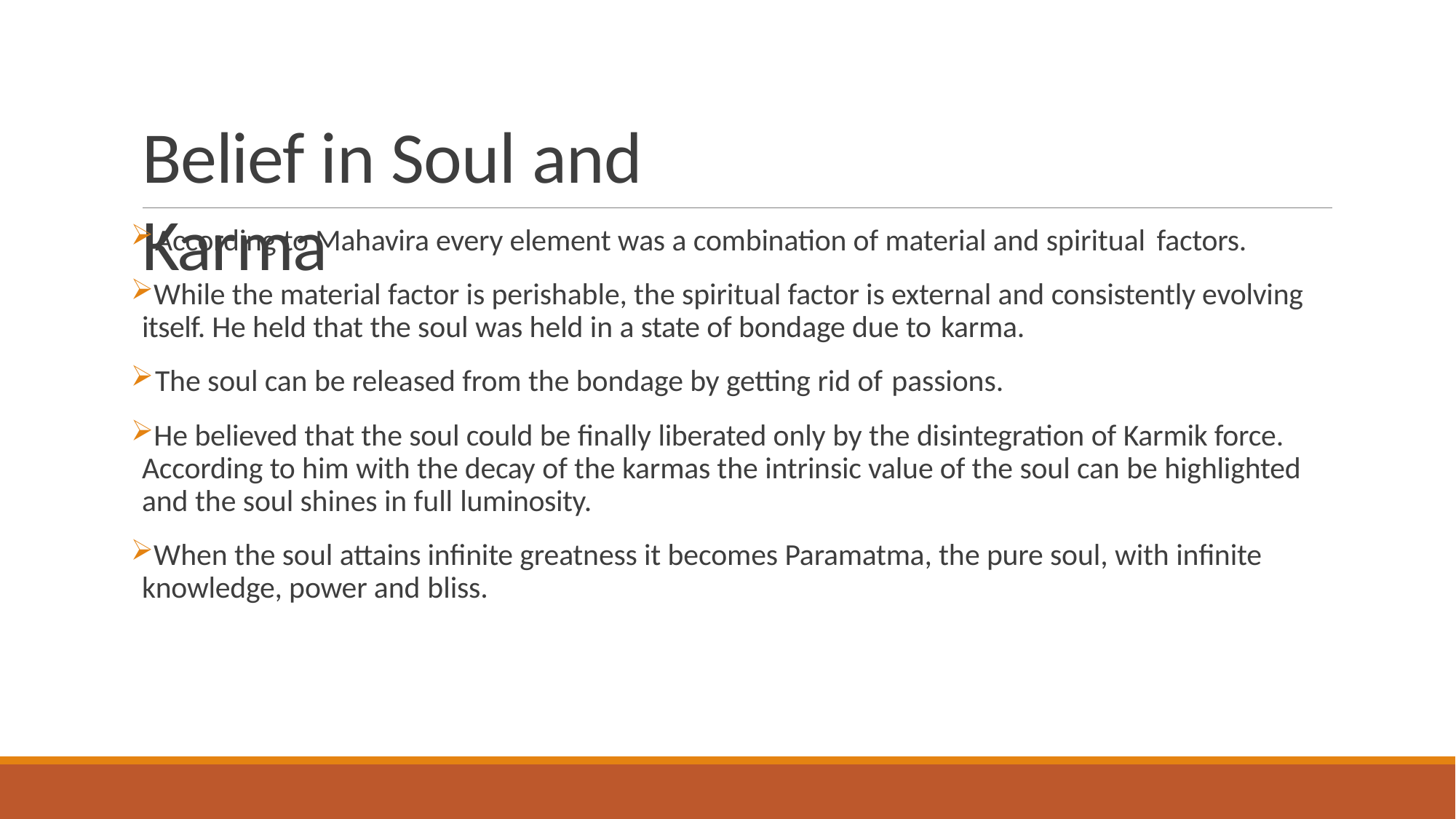

# Belief in Soul and Karma
According to Mahavira every element was a combination of material and spiritual factors.
While the material factor is perishable, the spiritual factor is external and consistently evolving  itself. He held that the soul was held in a state of bondage due to karma.
The soul can be released from the bondage by getting rid of passions.
He believed that the soul could be finally liberated only by the disintegration of Karmik force.  According to him with the decay of the karmas the intrinsic value of the soul can be highlighted  and the soul shines in full luminosity.
When the soul attains infinite greatness it becomes Paramatma, the pure soul, with infinite  knowledge, power and bliss.